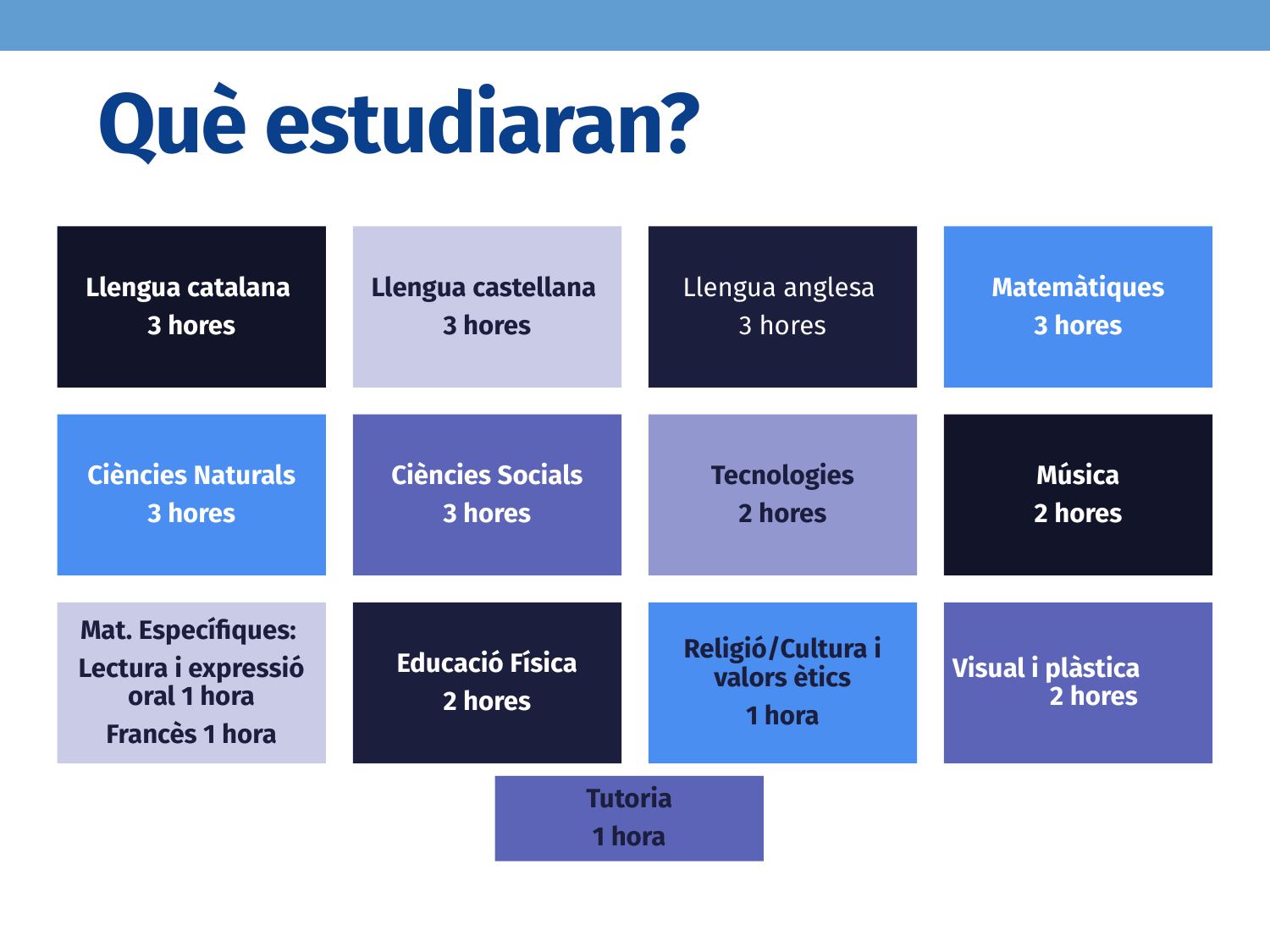

# Què estudiaran?

Llengua catalana
3 hores
Llengua castellana
3 hores
Llengua anglesa
3 hores
Matemàtiques
3 hores
Ciències Naturals
3 hores
Ciències Socials
3 hores
Tecnologies
2 hores
Música
2 hores
Mat. Específiques:
Lectura i expressió oral 1 hora
Francès 1 hora
Educació Física
2 hores
Religió/Cultura i valors ètics
1 hora
Visual i plàstica                2 hores
Tutoria
1 hora